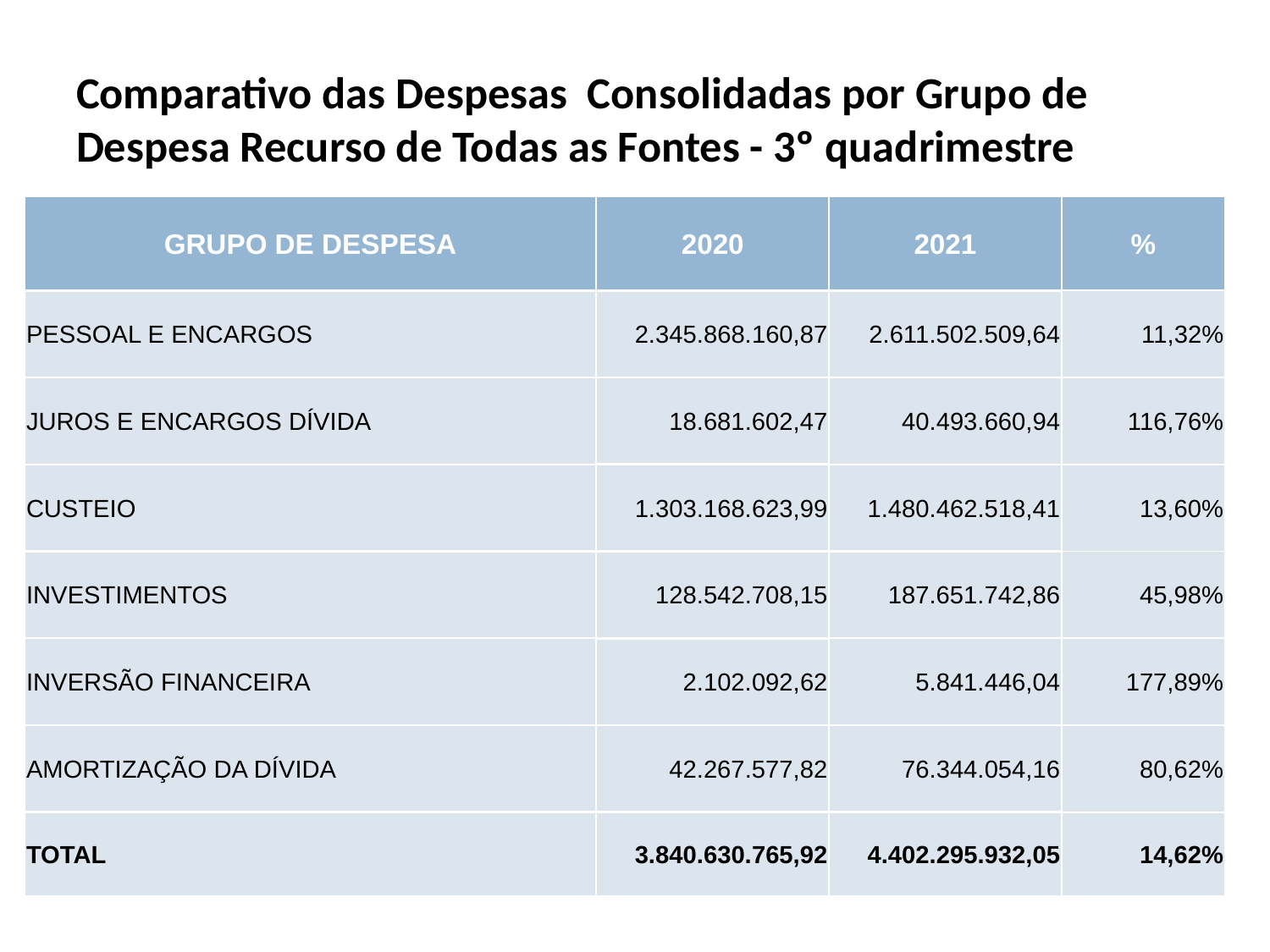

# Comparativo das Despesas  Consolidadas por Grupo de Despesa Recurso de Todas as Fontes - 3º quadrimestre
| GRUPO DE DESPESA | 2020 | 2021 | % |
| --- | --- | --- | --- |
| PESSOAL E ENCARGOS | 2.345.868.160,87 | 2.611.502.509,64 | 11,32% |
| JUROS E ENCARGOS DÍVIDA | 18.681.602,47 | 40.493.660,94 | 116,76% |
| CUSTEIO | 1.303.168.623,99 | 1.480.462.518,41 | 13,60% |
| INVESTIMENTOS | 128.542.708,15 | 187.651.742,86 | 45,98% |
| INVERSÃO FINANCEIRA | 2.102.092,62 | 5.841.446,04 | 177,89% |
| AMORTIZAÇÃO DA DÍVIDA | 42.267.577,82 | 76.344.054,16 | 80,62% |
| TOTAL | 3.840.630.765,92 | 4.402.295.932,05 | 14,62% |